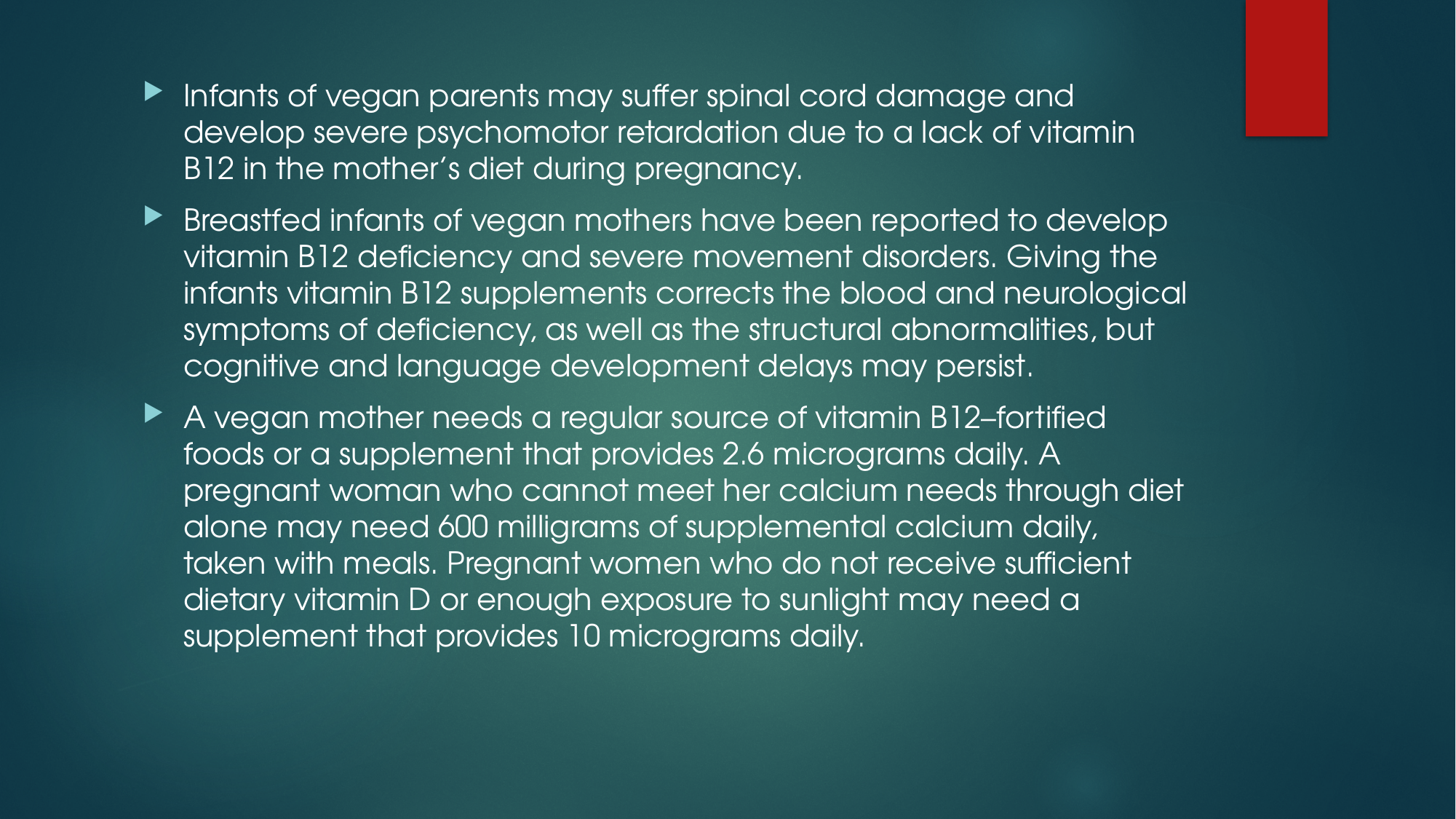

Infants of vegan parents may suffer spinal cord damage and develop severe psychomotor retardation due to a lack of vitamin B12 in the mother’s diet during pregnancy.
Breastfed infants of vegan mothers have been reported to develop vitamin B12 deficiency and severe movement disorders. Giving the infants vitamin B12 supplements corrects the blood and neurological symptoms of deficiency, as well as the structural abnormalities, but cognitive and language development delays may persist.
A vegan mother needs a regular source of vitamin B12–fortified foods or a supplement that provides 2.6 micrograms daily. A pregnant woman who cannot meet her calcium needs through diet alone may need 600 milligrams of supplemental calcium daily, taken with meals. Pregnant women who do not receive sufficient dietary vitamin D or enough exposure to sunlight may need a supplement that provides 10 micrograms daily.